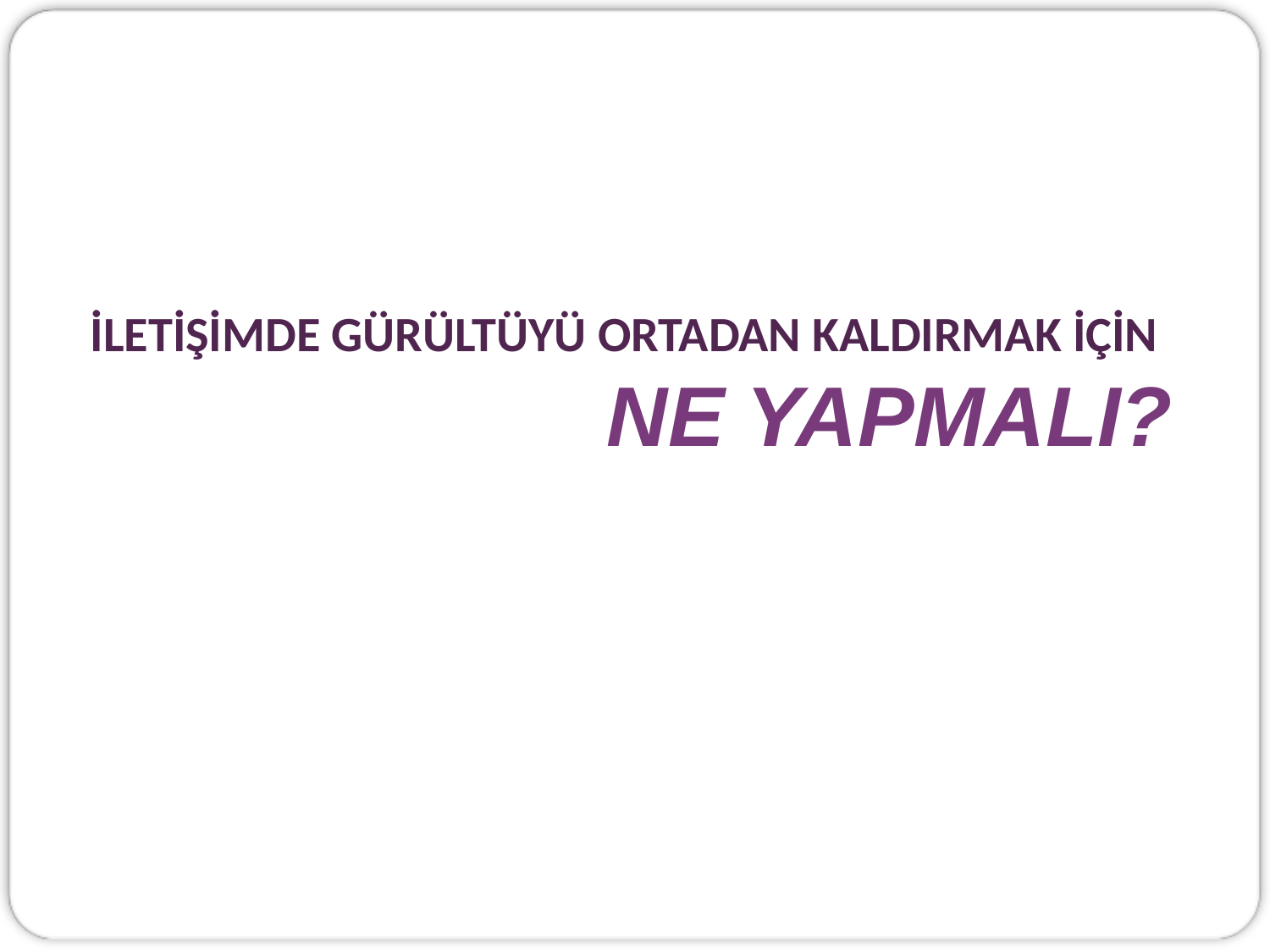

İLETİŞİMDE GÜRÜLTÜYÜ ORTADAN KALDIRMAK İÇİN
NE YAPMALI?